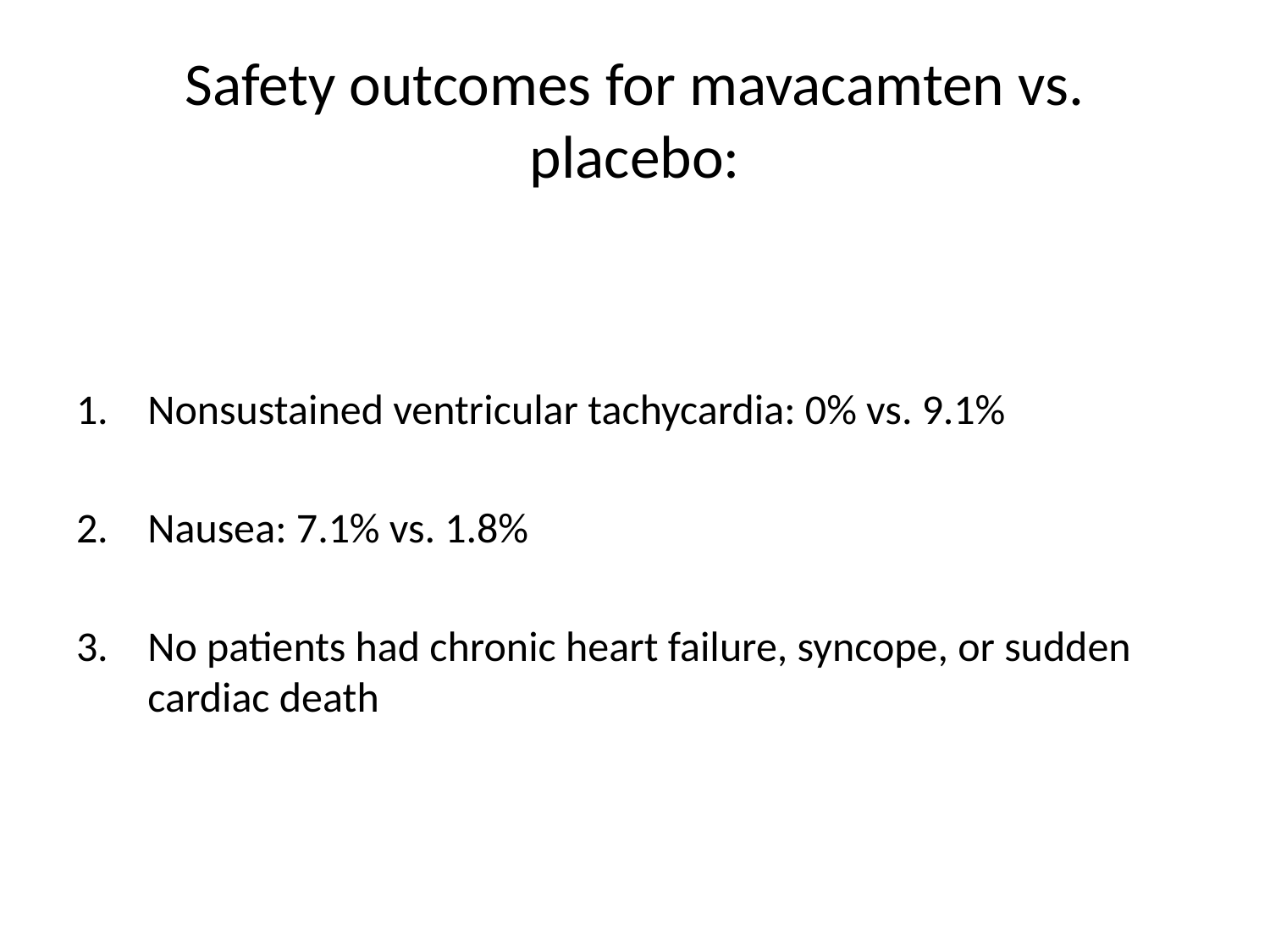

# Safety outcomes for mavacamten vs. placebo:
Nonsustained ventricular tachycardia: 0% vs. 9.1%

Nausea: 7.1% vs. 1.8%

No patients had chronic heart failure, syncope, or sudden cardiac death